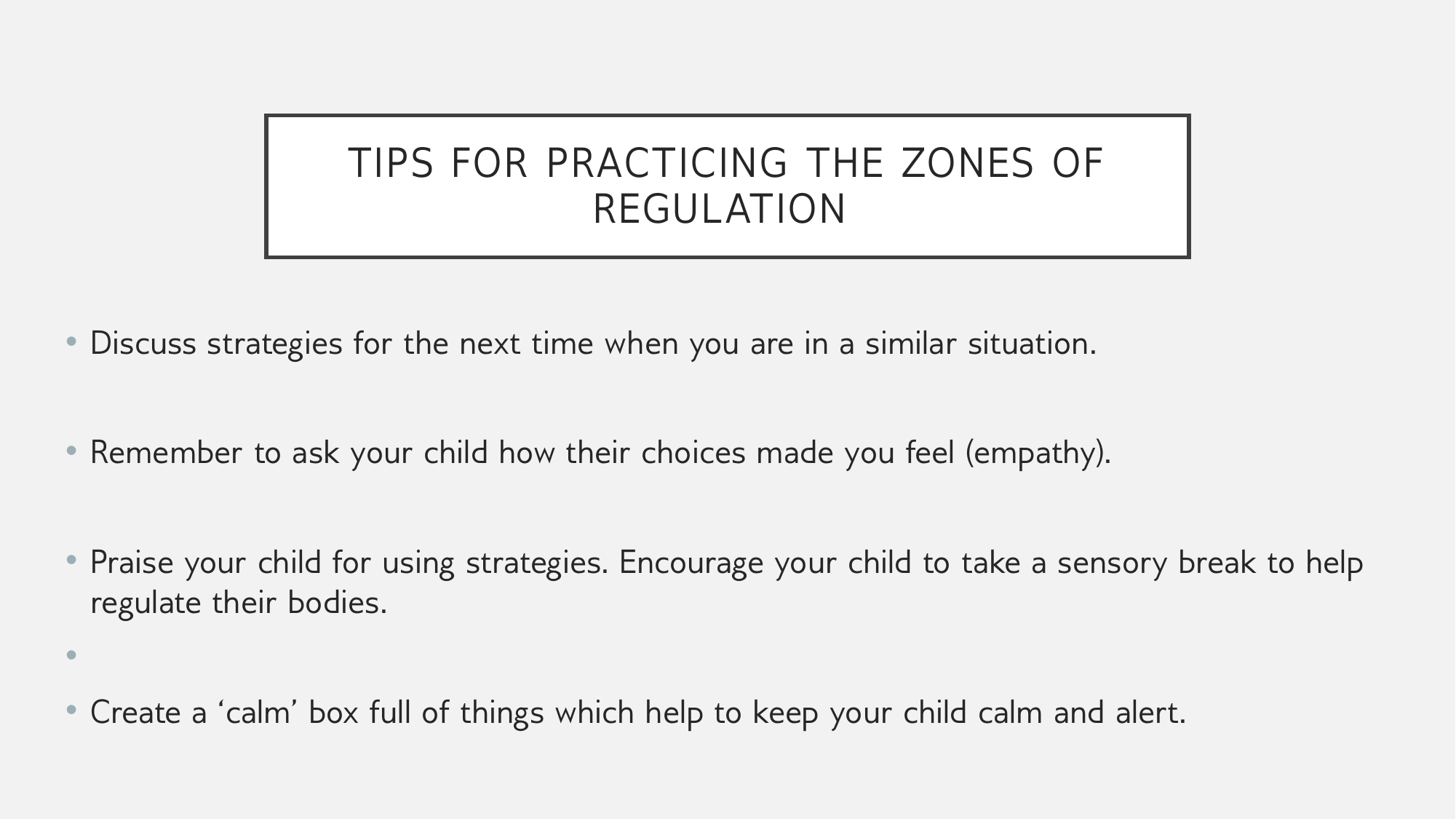

# Tips for Practicing the Zones of Regulation
Discuss strategies for the next time when you are in a similar situation.

Remember to ask your child how their choices made you feel (empathy).

Praise your child for using strategies. Encourage your child to take a sensory break to help regulate their bodies.

Create a ‘calm’ box full of things which help to keep your child calm and alert.